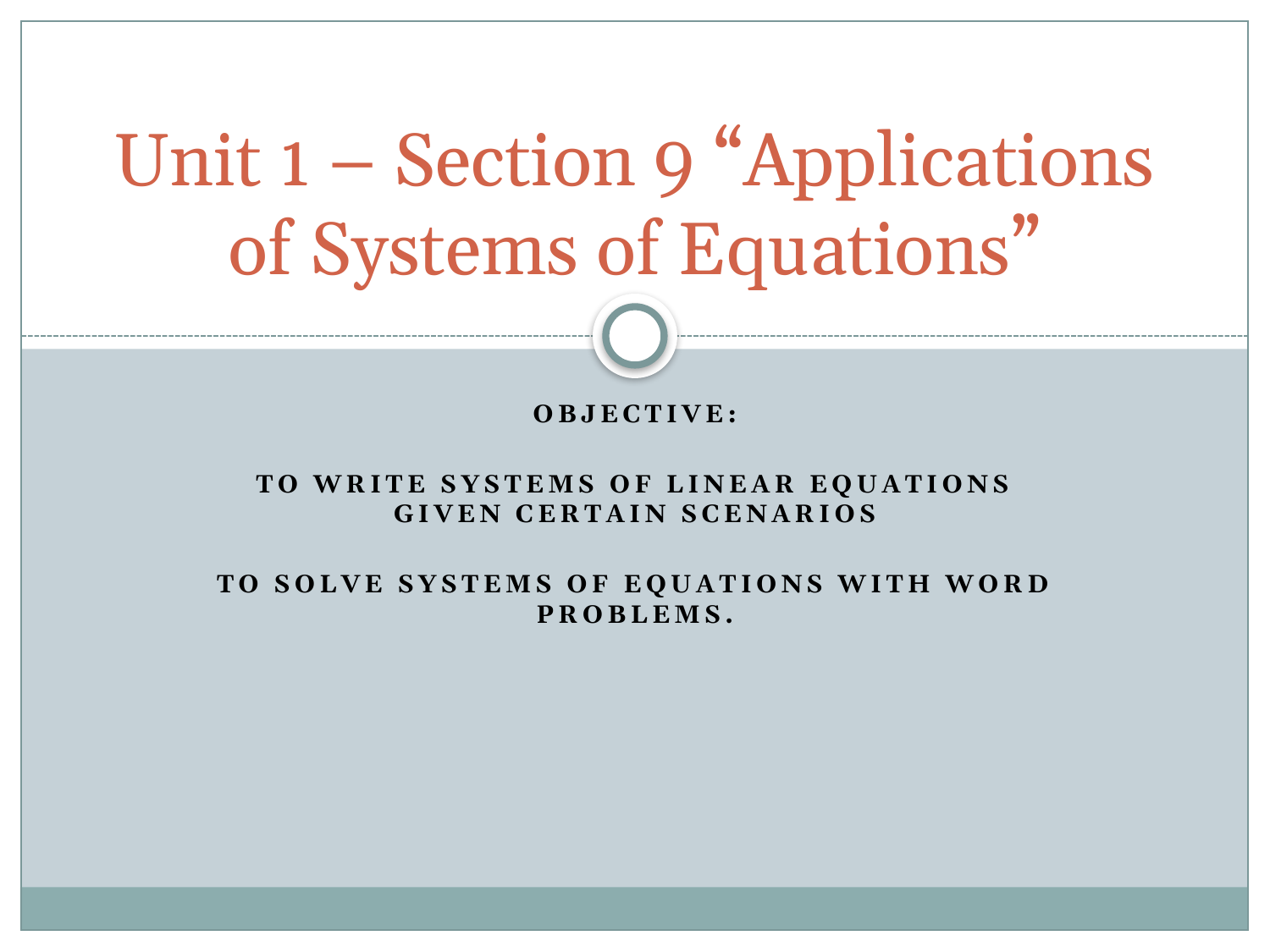

# Unit 1 – Section 9 “Applications of Systems of Equations”
Objective:

To write systems of linear equations given certain scenarios

To solve systems of equations with word problems.